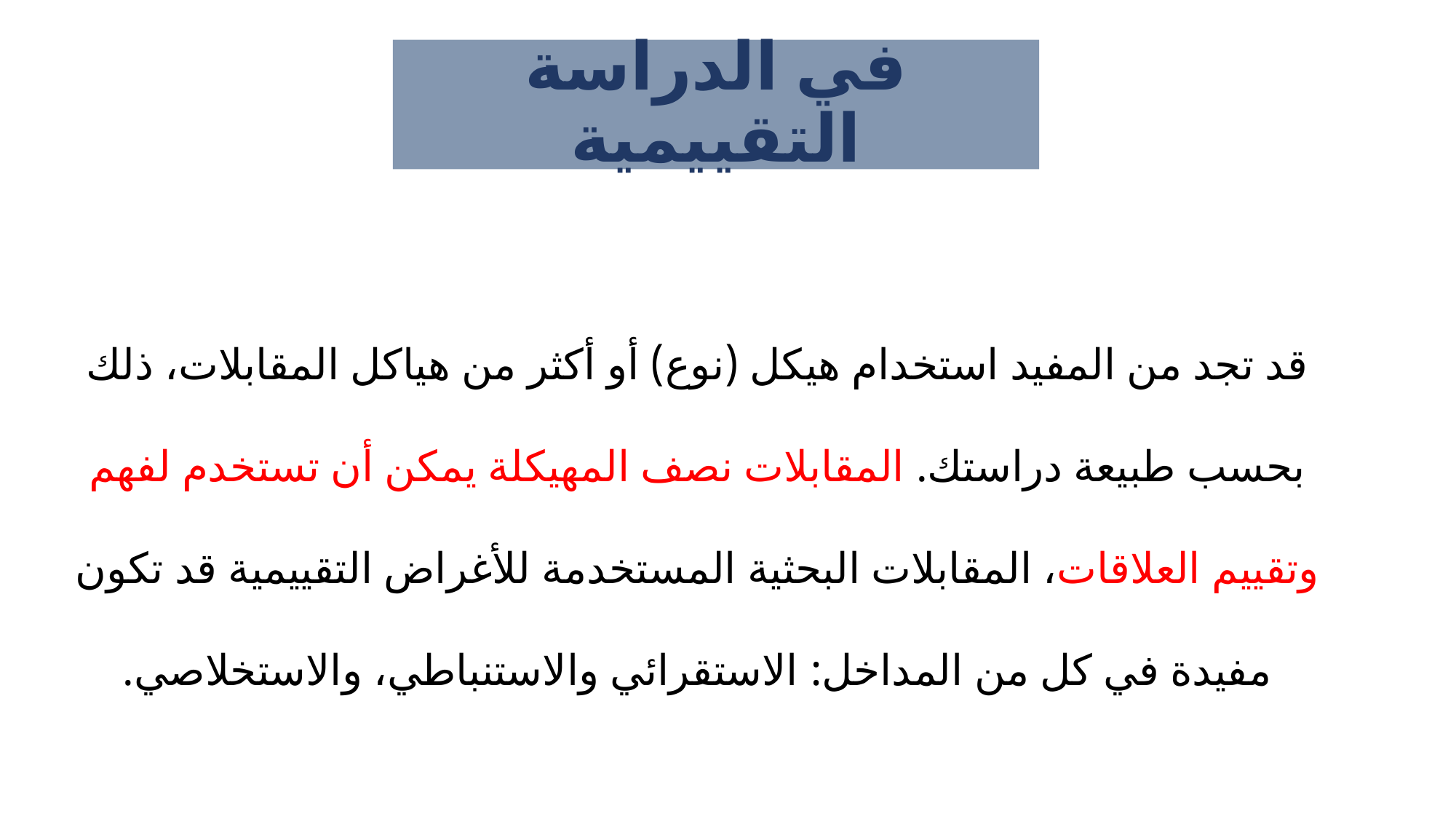

# في الدراسة التقييمية
قد تجد من المفيد استخدام هيكل (نوع) أو أكثر من هياكل المقابلات، ذلك بحسب طبيعة دراستك. المقابلات نصف المهيكلة يمكن أن تستخدم لفهم وتقييم العلاقات، المقابلات البحثية المستخدمة للأغراض التقييمية قد تكون مفيدة في كل من المداخل: الاستقرائي والاستنباطي، والاستخلاصي.